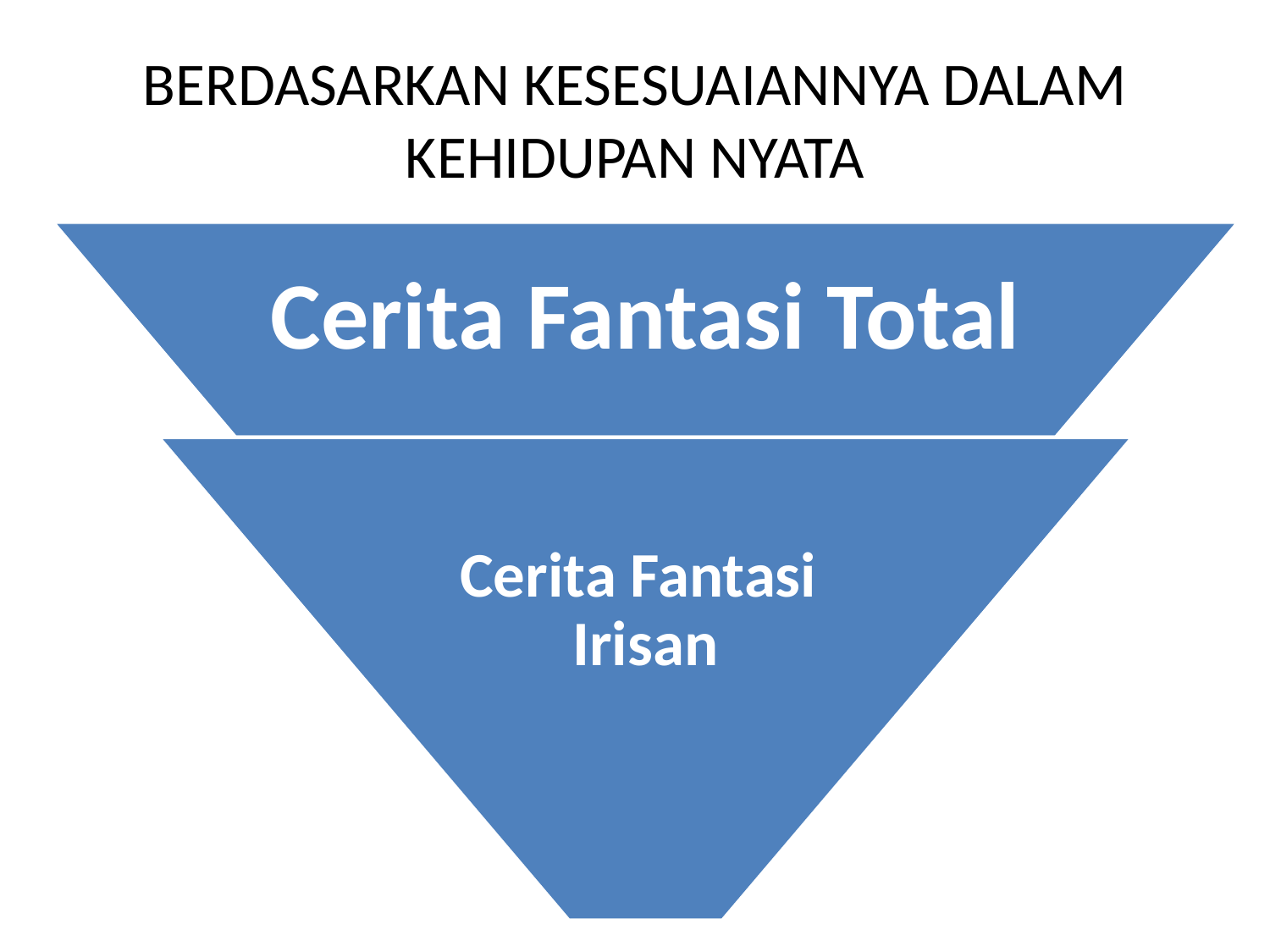

# BERDASARKAN KESESUAIANNYA DALAM KEHIDUPAN NYATA
Cerita Fantasi Total
Cerita Fantasi  Irisan